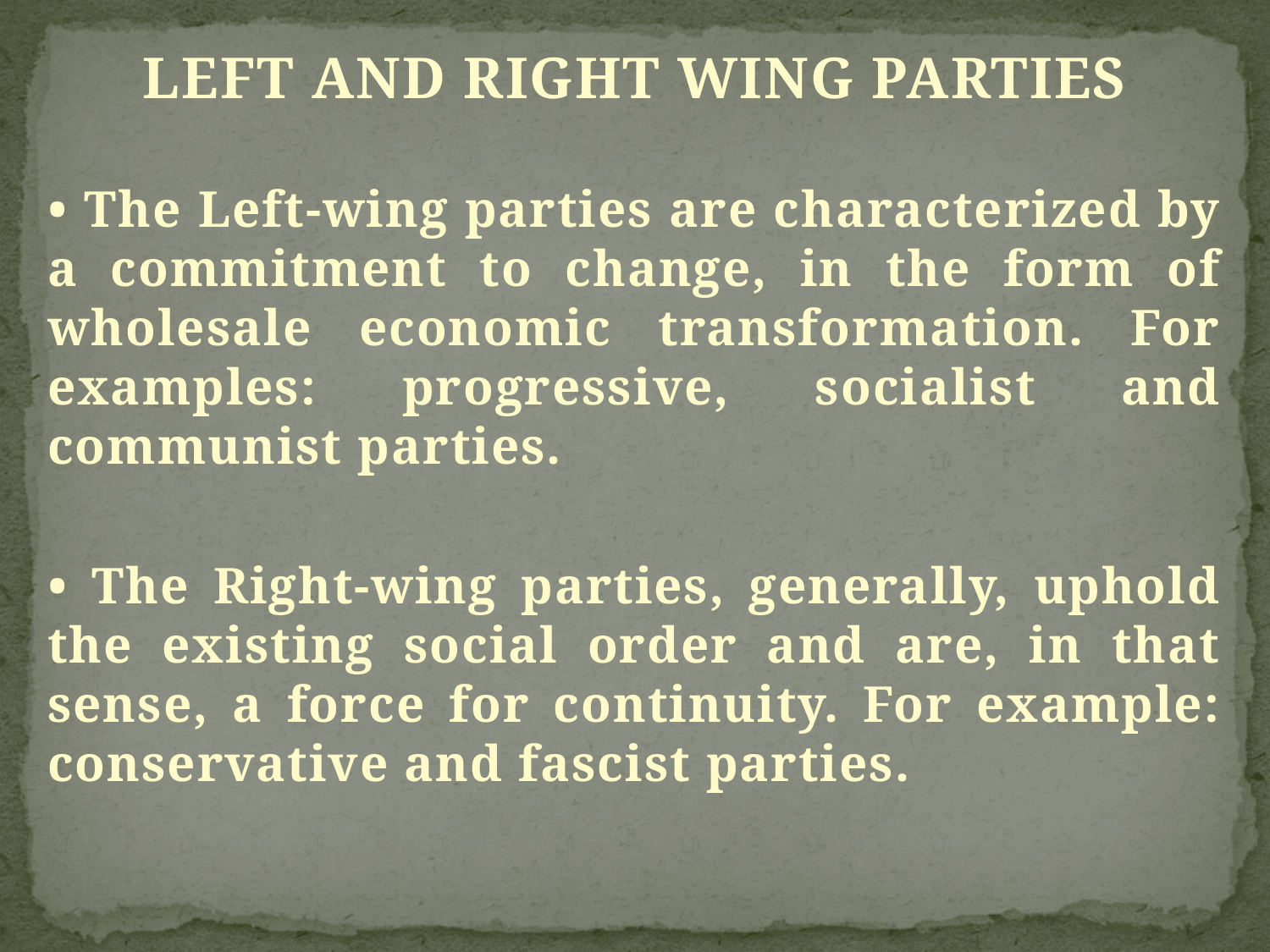

LEFT AND RIGHT WING PARTIES

• The Left-wing parties are characterized by a commitment to change, in the form of wholesale economic transformation. For examples: progressive, socialist and communist parties.

• The Right-wing parties, generally, uphold the existing social order and are, in that sense, a force for continuity. For example: conservative and fascist parties.